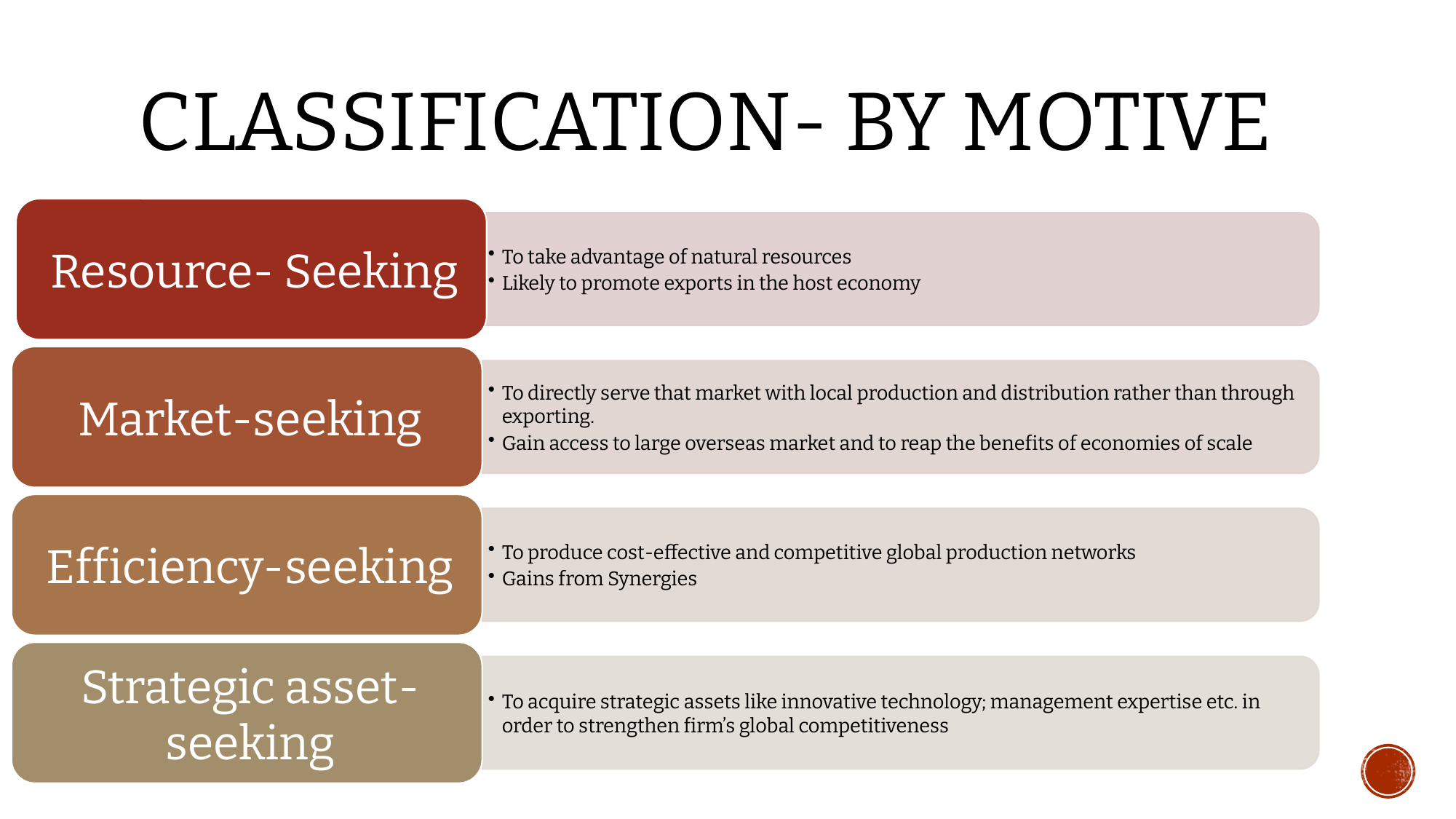

# Classification- by motive
To take advantage of natural resources
Likely to promote exports in the host economy
Resource- Seeking
To directly serve that market with local production and distribution rather than through exporting.
Gain access to large overseas market and to reap the benefits of economies of scale
Market-seeking
To produce cost-effective and competitive global production networks
Gains from Synergies
Efficiency-seeking
To acquire strategic assets like innovative technology; management expertise etc. in order to strengthen firm’s global competitiveness
Strategic asset-seeking